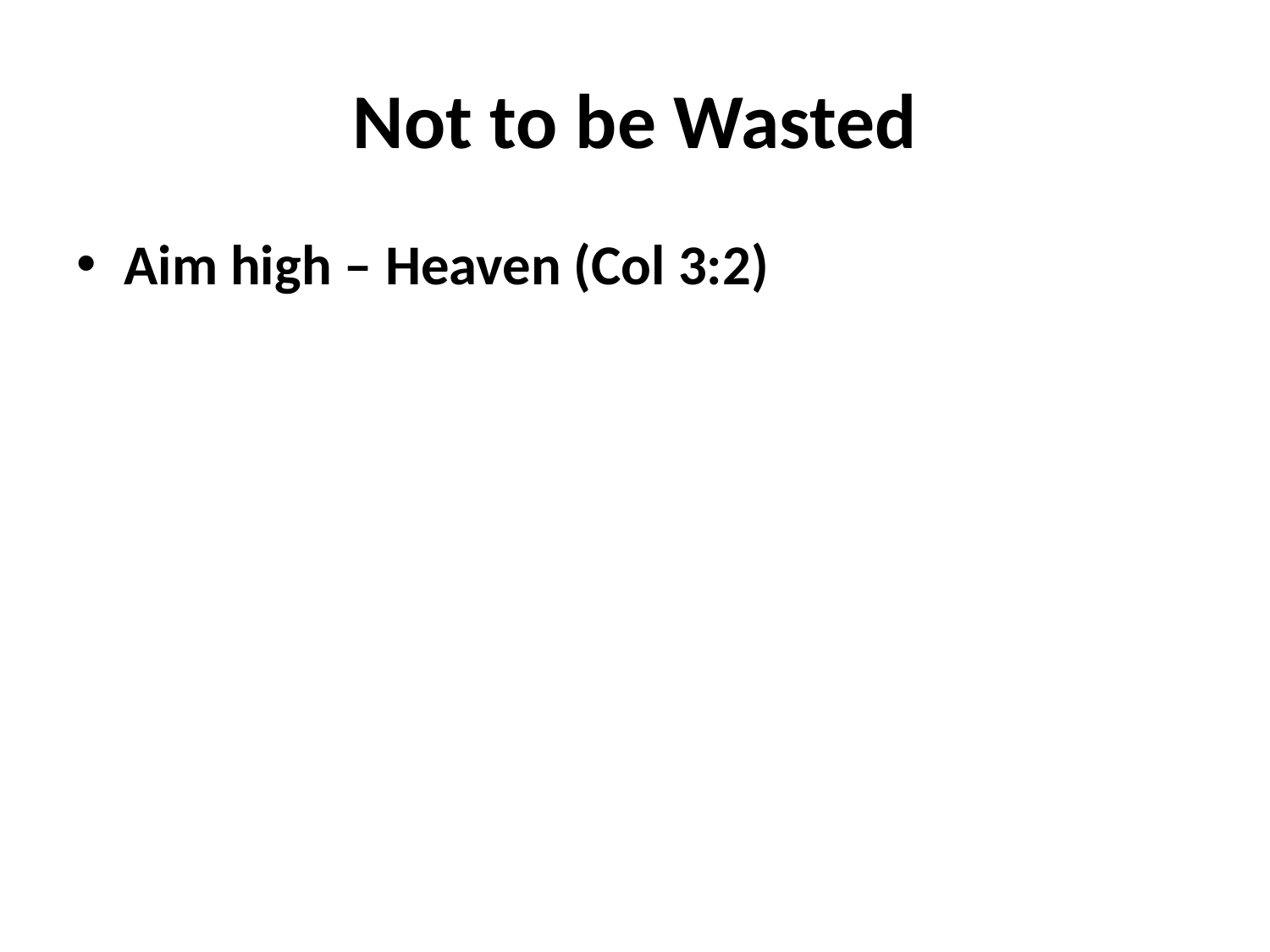

# Not to be Wasted
Aim high – Heaven (Col 3:2)